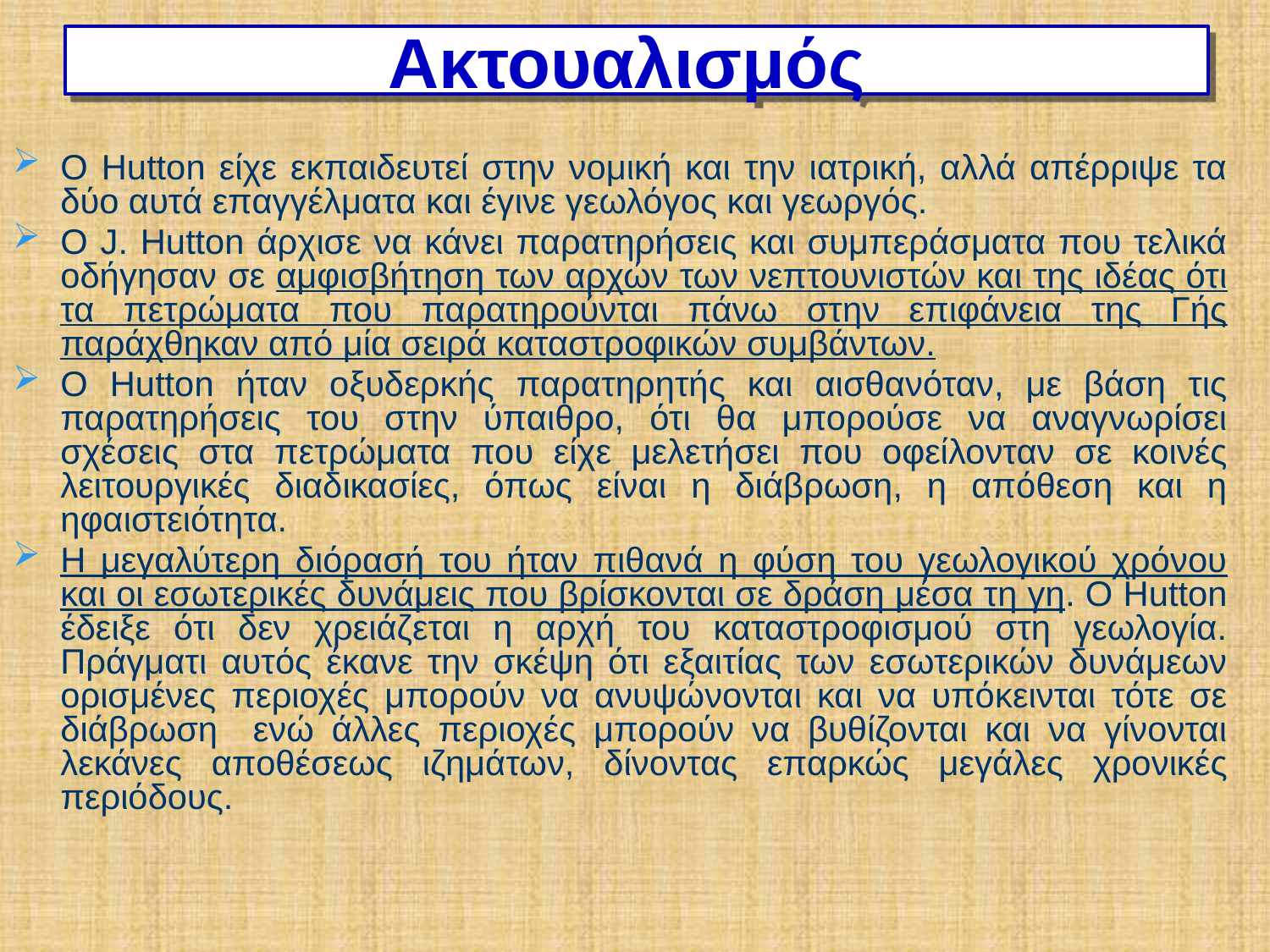

# Ακτουαλισμός
Ο Hutton είχε εκπαιδευτεί στην νομική και την ιατρική, αλλά απέρριψε τα δύο αυτά επαγγέλματα και έγινε γεωλόγος και γεωργός.
Ο J. Hutton άρχισε να κάνει παρατηρήσεις και συμπεράσματα που τελικά οδήγησαν σε αμφισβήτηση των αρχών των νεπτουνιστών και της ιδέας ότι τα πετρώματα που παρατηρούνται πάνω στην επιφάνεια της Γής παράχθηκαν από μία σειρά καταστροφικών συμβάντων.
Ο Hutton ήταν οξυδερκής παρατηρητής και αισθανόταν, με βάση τις παρατηρήσεις του στην ύπαιθρο, ότι θα μπορούσε να αναγνωρίσει σχέσεις στα πετρώματα που είχε μελετήσει που οφείλονταν σε κοινές λειτουργικές διαδικασίες, όπως είναι η διάβρωση, η απόθεση και η ηφαιστειότητα.
Η μεγαλύτερη διόρασή του ήταν πιθανά η φύση του γεωλογικού χρόνου και οι εσωτερικές δυνάμεις που βρίσκονται σε δράση μέσα τη γη. Ο Hutton έδειξε ότι δεν χρειάζεται η αρχή του καταστροφισμού στη γεωλογία. Πράγματι αυτός έκανε την σκέψη ότι εξαιτίας των εσωτερικών δυνάμεων ορισμένες περιοχές μπορούν να ανυψώνονται και να υπόκεινται τότε σε διάβρωση  ενώ άλλες περιοχές μπορούν να βυθίζονται και να γίνονται λεκάνες αποθέσεως ιζημάτων, δίνοντας επαρκώς μεγάλες χρονικές περιόδους.